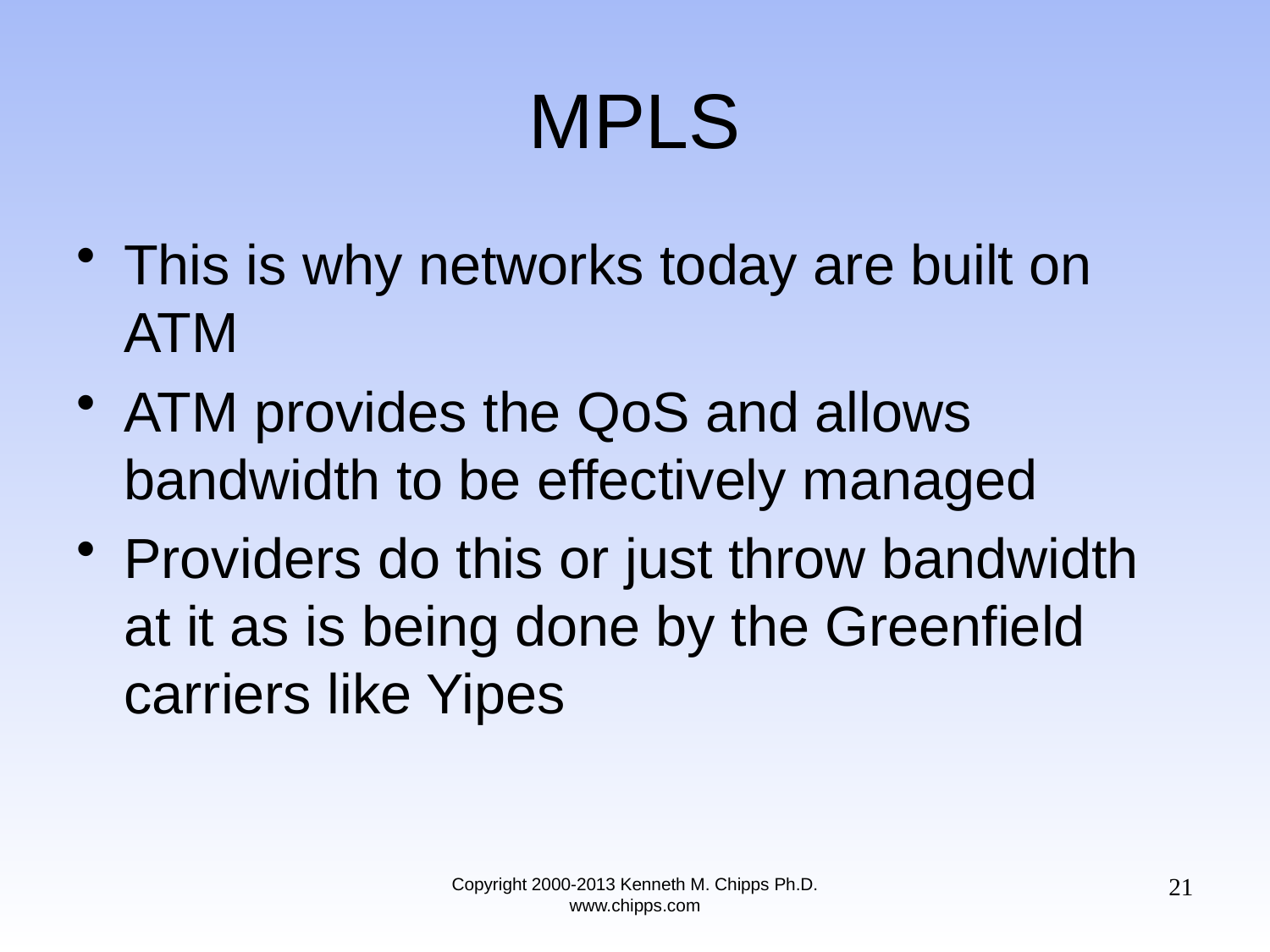

# MPLS
This is why networks today are built on ATM
ATM provides the QoS and allows bandwidth to be effectively managed
Providers do this or just throw bandwidth at it as is being done by the Greenfield carriers like Yipes
21
Copyright 2000-2013 Kenneth M. Chipps Ph.D. www.chipps.com